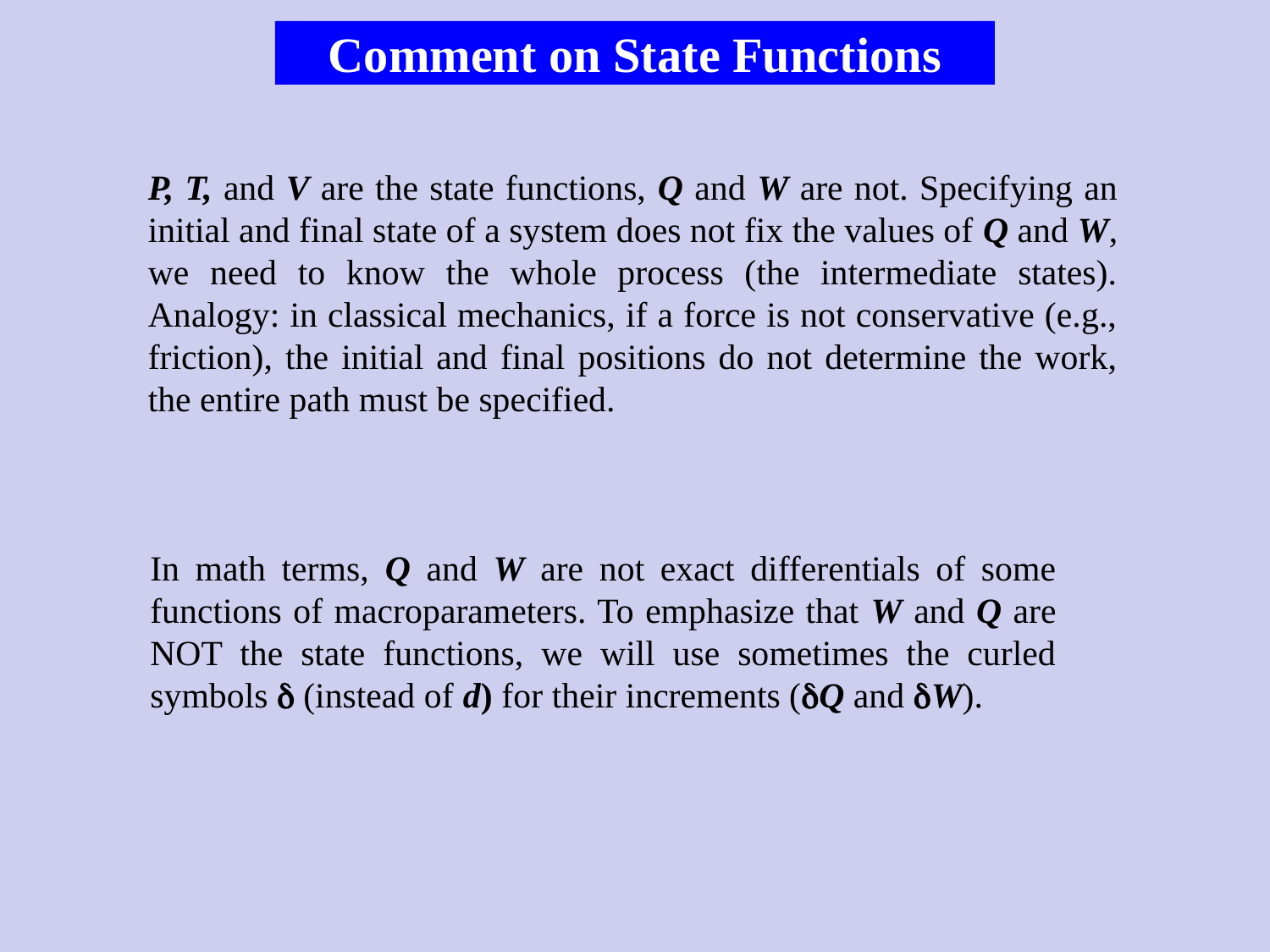

Comment on State Functions
P, T, and V are the state functions, Q and W are not. Specifying an initial and final state of a system does not fix the values of Q and W, we need to know the whole process (the intermediate states). Analogy: in classical mechanics, if a force is not conservative (e.g., friction), the initial and final positions do not determine the work, the entire path must be specified.
In math terms, Q and W are not exact differentials of some functions of macroparameters. To emphasize that W and Q are NOT the state functions, we will use sometimes the curled symbols δ (instead of d) for their increments (δQ and δW).